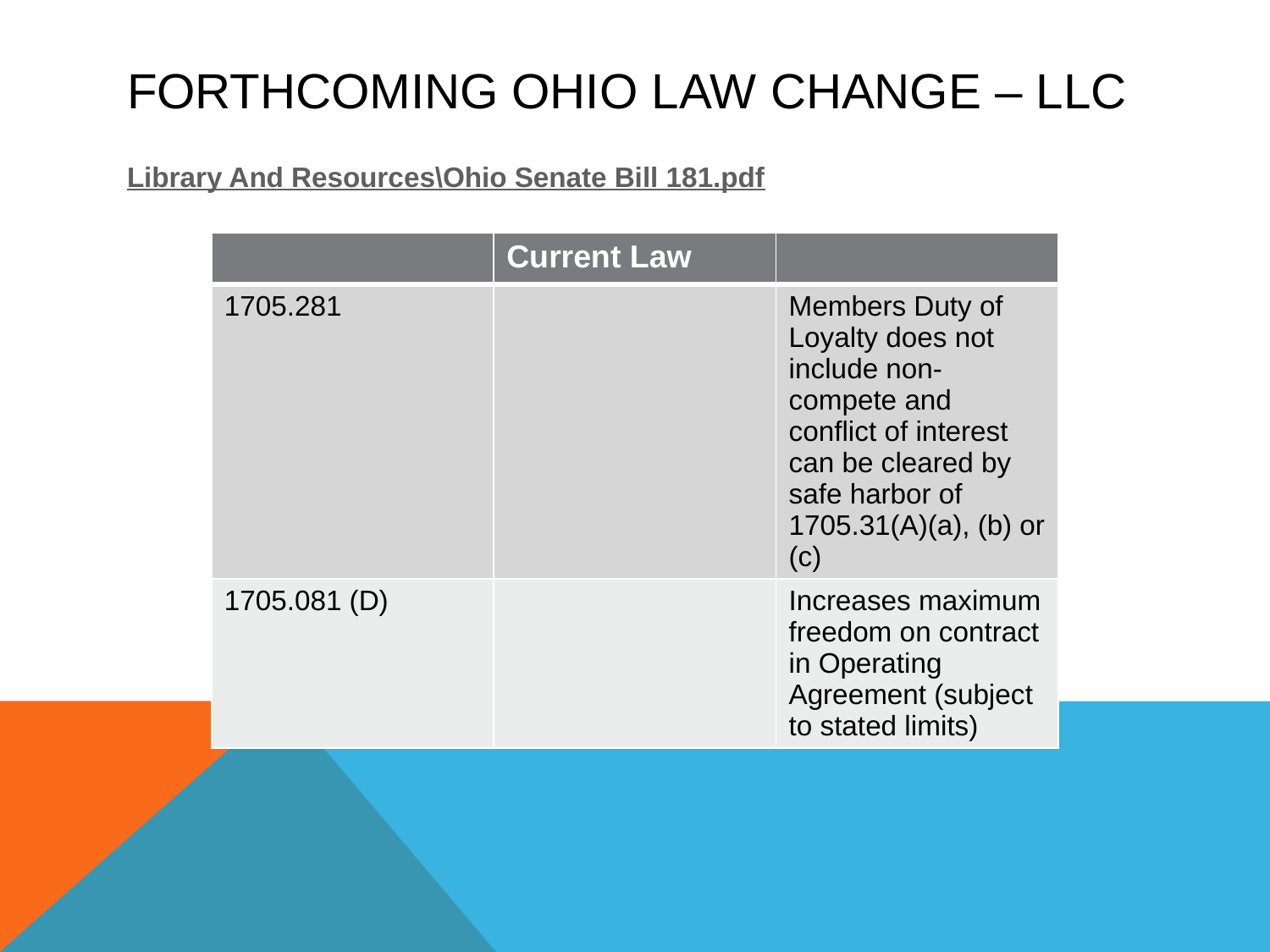

# Forthcoming Ohio Law CHANGE – LLC
Library And Resources\Ohio Senate Bill 181.pdf

|  | Current Law |  |
| --- | --- | --- |
| 1705.281 |  | Members Duty of Loyalty does not include non-compete and conflict of interest can be cleared by safe harbor of 1705.31(A)(a), (b) or (c) |
| 1705.081 (D) |  | Increases maximum freedom on contract in Operating Agreement (subject to stated limits) |